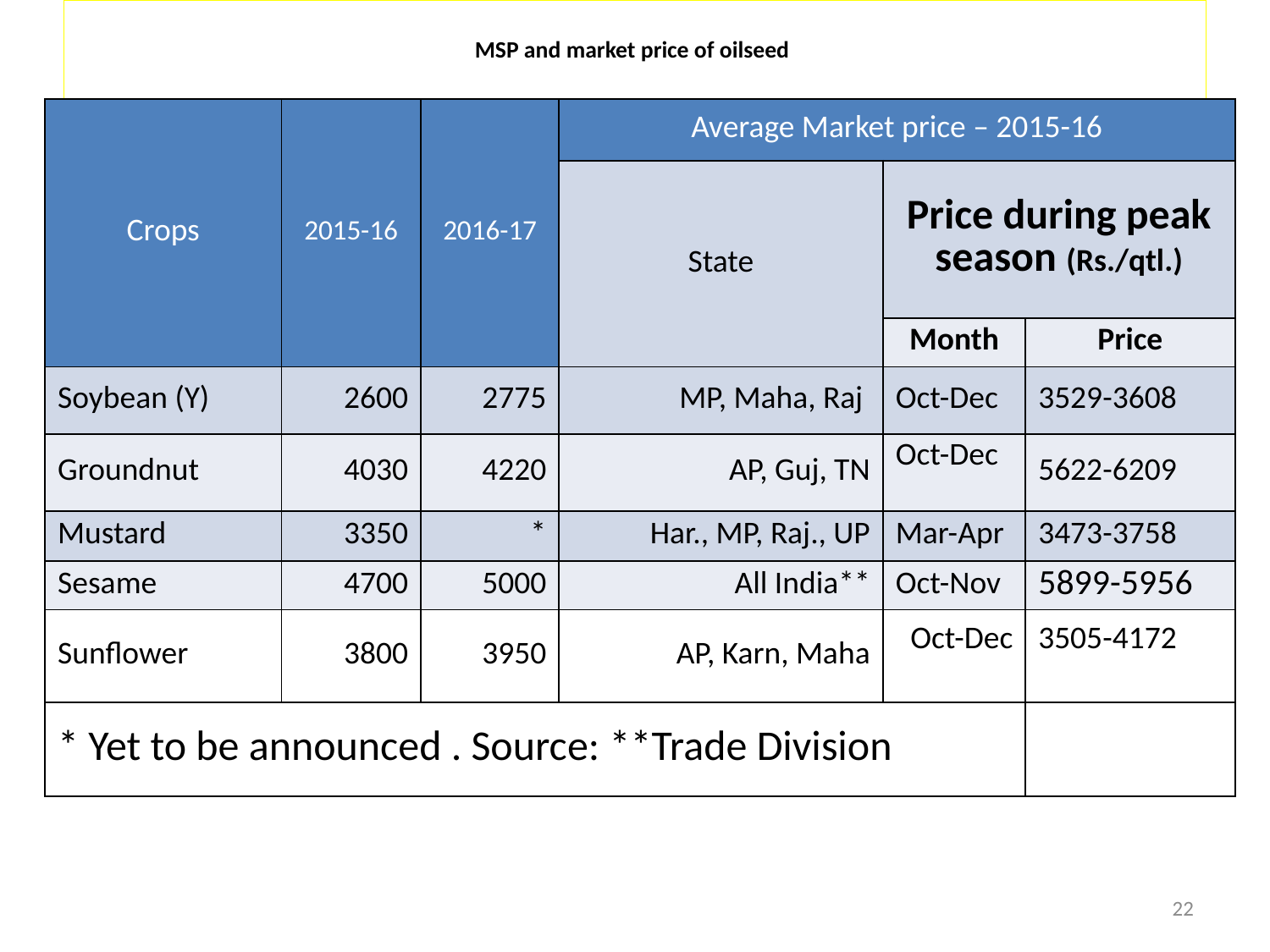

# MSP and market price of oilseed
| Crops | 2015-16 | 2016-17 | Average Market price – 2015-16 |  |  |
| --- | --- | --- | --- | --- | --- |
|  |  |  | State | Price during peak season (Rs./qtl.) |  |
|  |  |  |  | Month | Price |
| Soybean (Y) | 2600 | 2775 | MP, Maha, Raj | Oct-Dec | 3529-3608 |
| Groundnut | 4030 | 4220 | AP, Guj, TN | Oct-Dec | 5622-6209 |
| Mustard | 3350 | \* | Har., MP, Raj., UP | Mar-Apr | 3473-3758 |
| Sesame | 4700 | 5000 | All India\*\* | Oct-Nov | 5899-5956 |
| Sunflower | 3800 | 3950 | AP, Karn, Maha | Oct-Dec | 3505-4172 |
| \* Yet to be announced . Source: \*\*Trade Division |  |  |  |  |  |
22